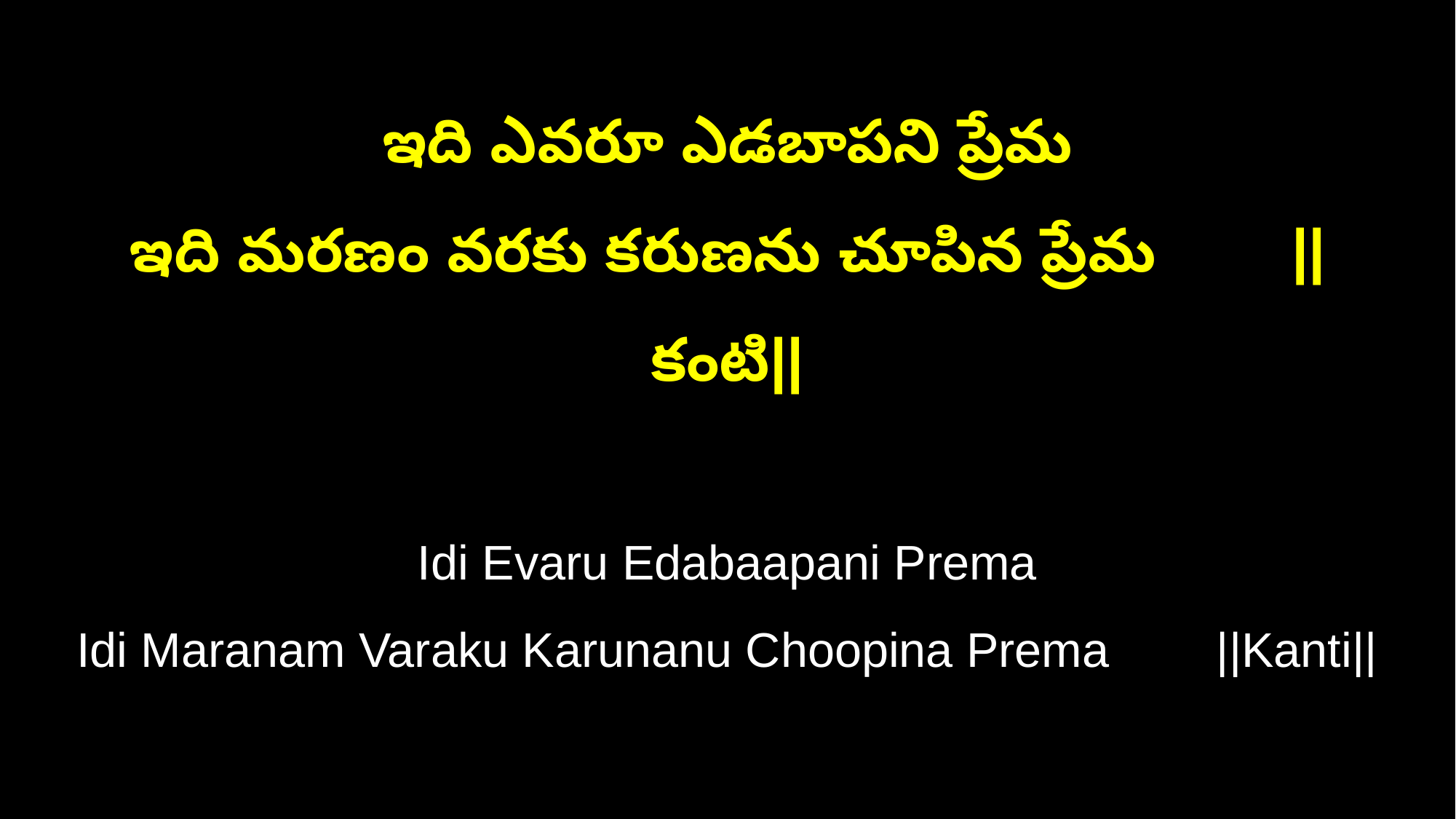

ఇది ఎవరూ ఎడబాపని ప్రేమ
ఇది మరణం వరకు కరుణను చూపిన ప్రేమ        ||కంటి||
Idi Evaru Edabaapani Prema
Idi Maranam Varaku Karunanu Choopina Prema        ||Kanti||